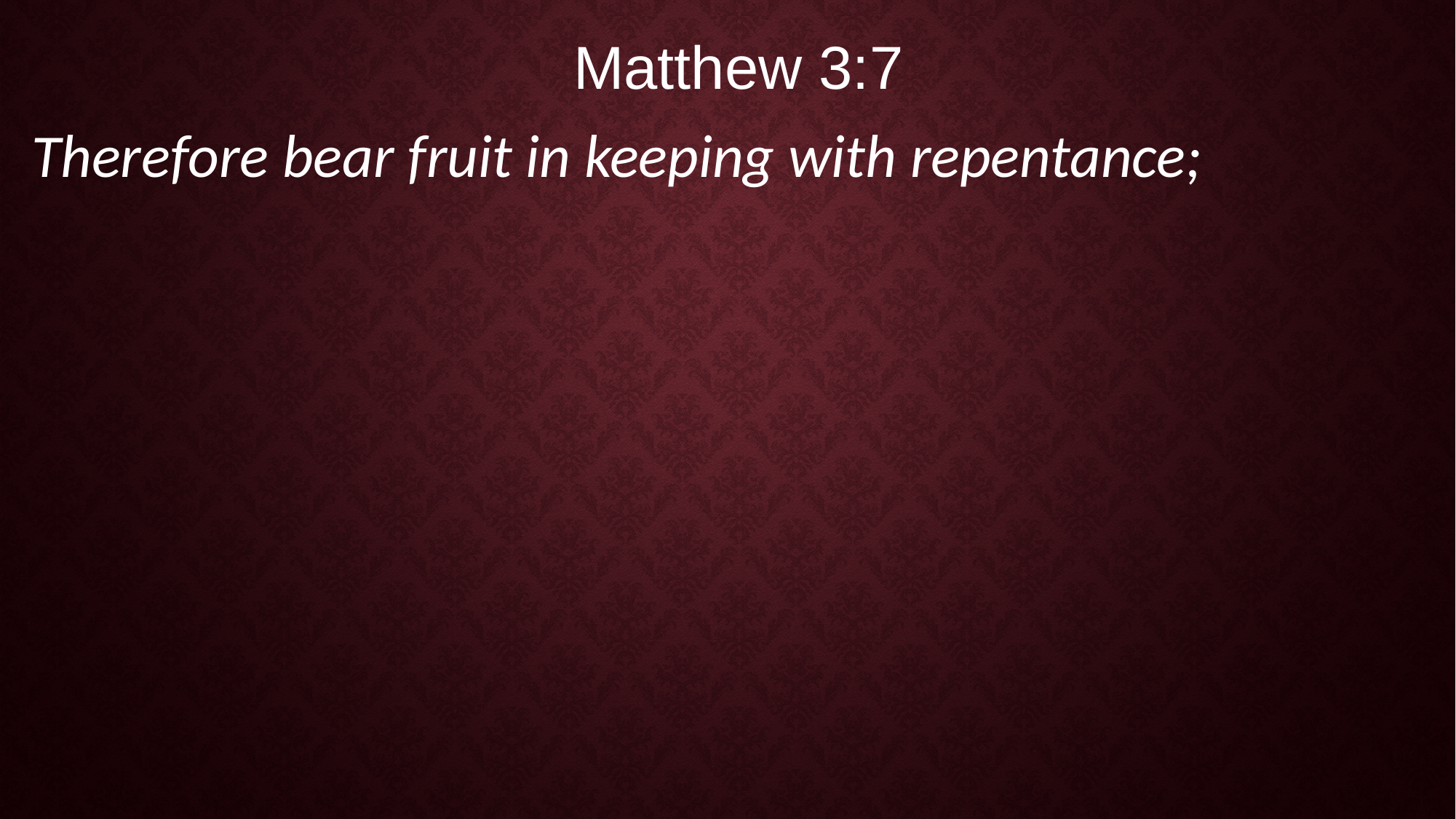

Matthew 3:7
Therefore bear fruit in keeping with repentance;